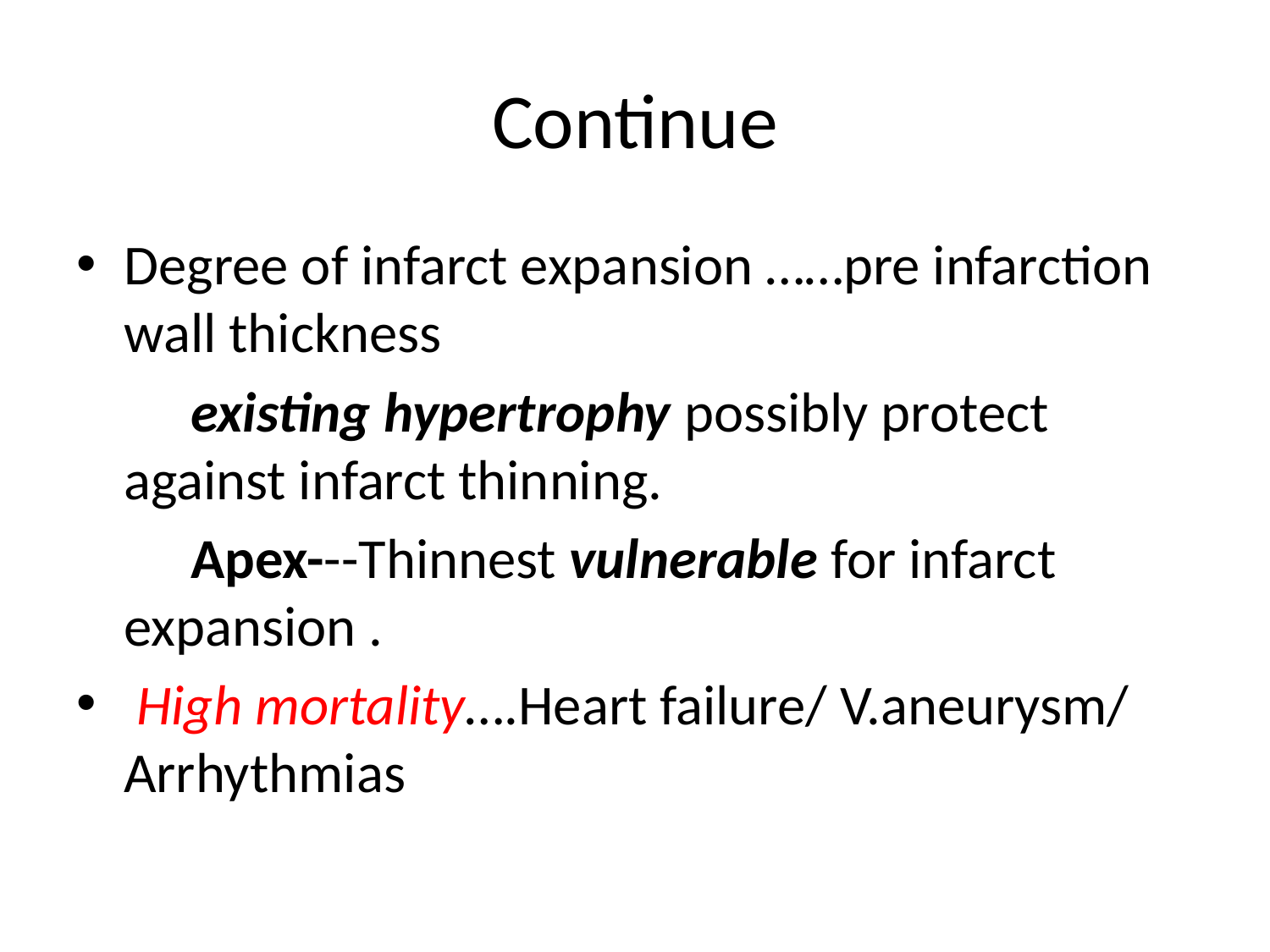

# Continue
Degree of infarct expansion ……pre infarction wall thickness
         existing hypertrophy possibly protect against infarct thinning.
         Apex---Thinnest vulnerable for infarct expansion .
 High mortality….Heart failure/ V.aneurysm/ Arrhythmias